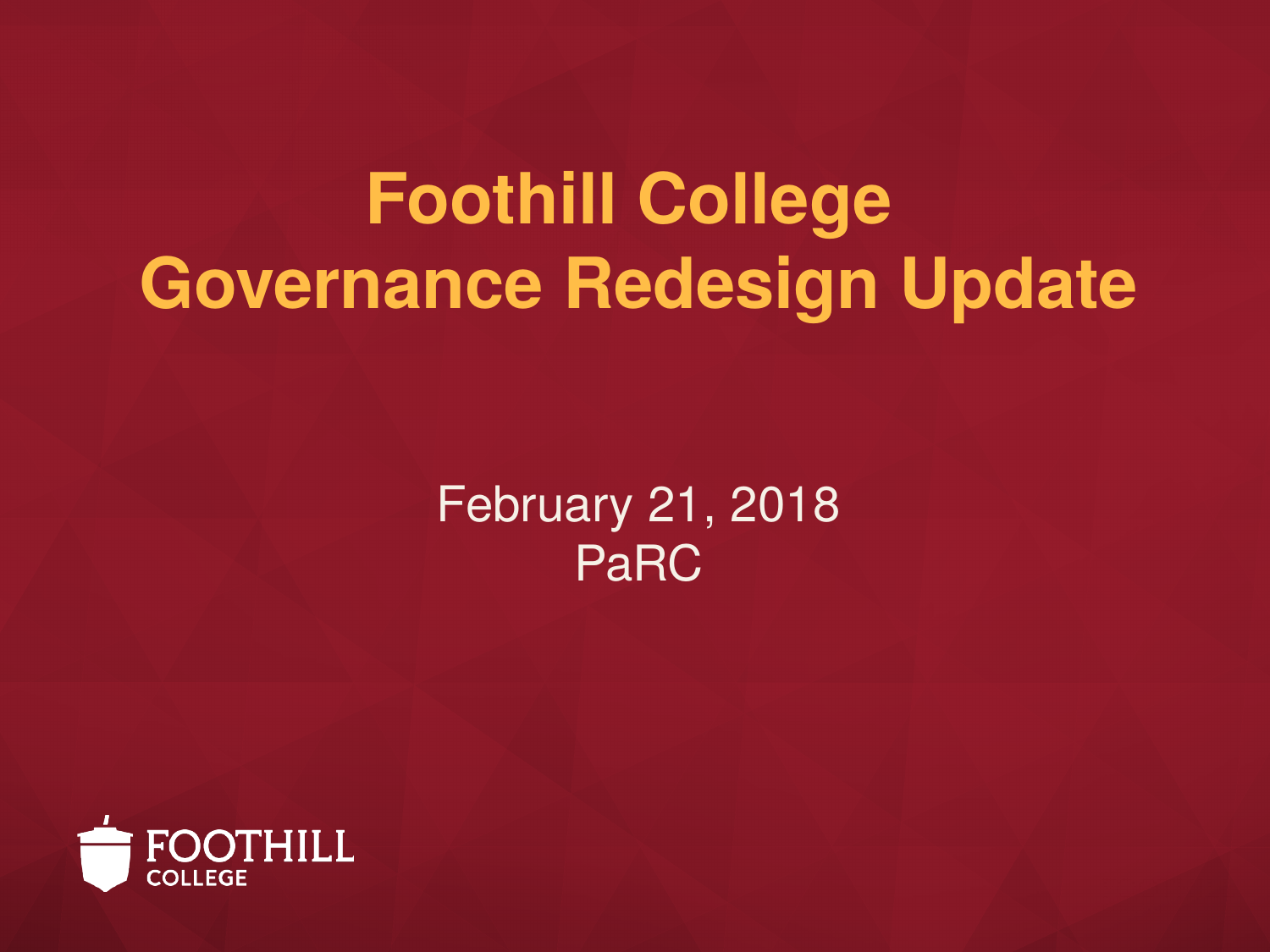

# Foothill College Governance Redesign Update
February 21, 2018
PaRC